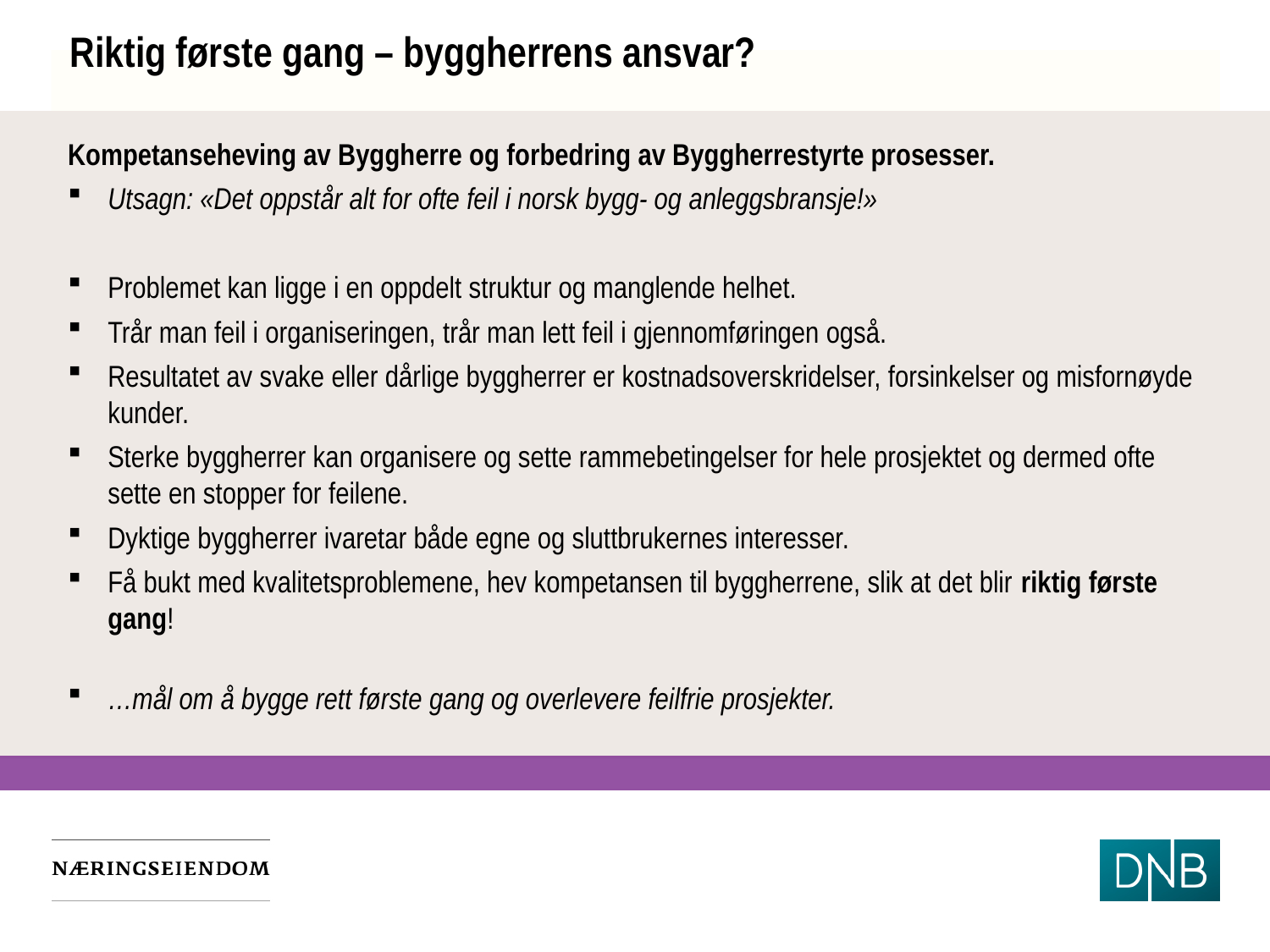

# Riktig første gang – byggherrens ansvar?
Kompetanseheving av Byggherre og forbedring av Byggherrestyrte prosesser.
Utsagn: «Det oppstår alt for ofte feil i norsk bygg- og anleggsbransje!»

Problemet kan ligge i en oppdelt struktur og manglende helhet.
Trår man feil i organiseringen, trår man lett feil i gjennomføringen også.
Resultatet av svake eller dårlige byggherrer er kostnadsoverskridelser, forsinkelser og misfornøyde kunder.
Sterke byggherrer kan organisere og sette rammebetingelser for hele prosjektet og dermed ofte sette en stopper for feilene.
Dyktige byggherrer ivaretar både egne og sluttbrukernes interesser.
Få bukt med kvalitetsproblemene, hev kompetansen til byggherrene, slik at det blir riktig første gang!
…mål om å bygge rett første gang og overlevere feilfrie prosjekter.